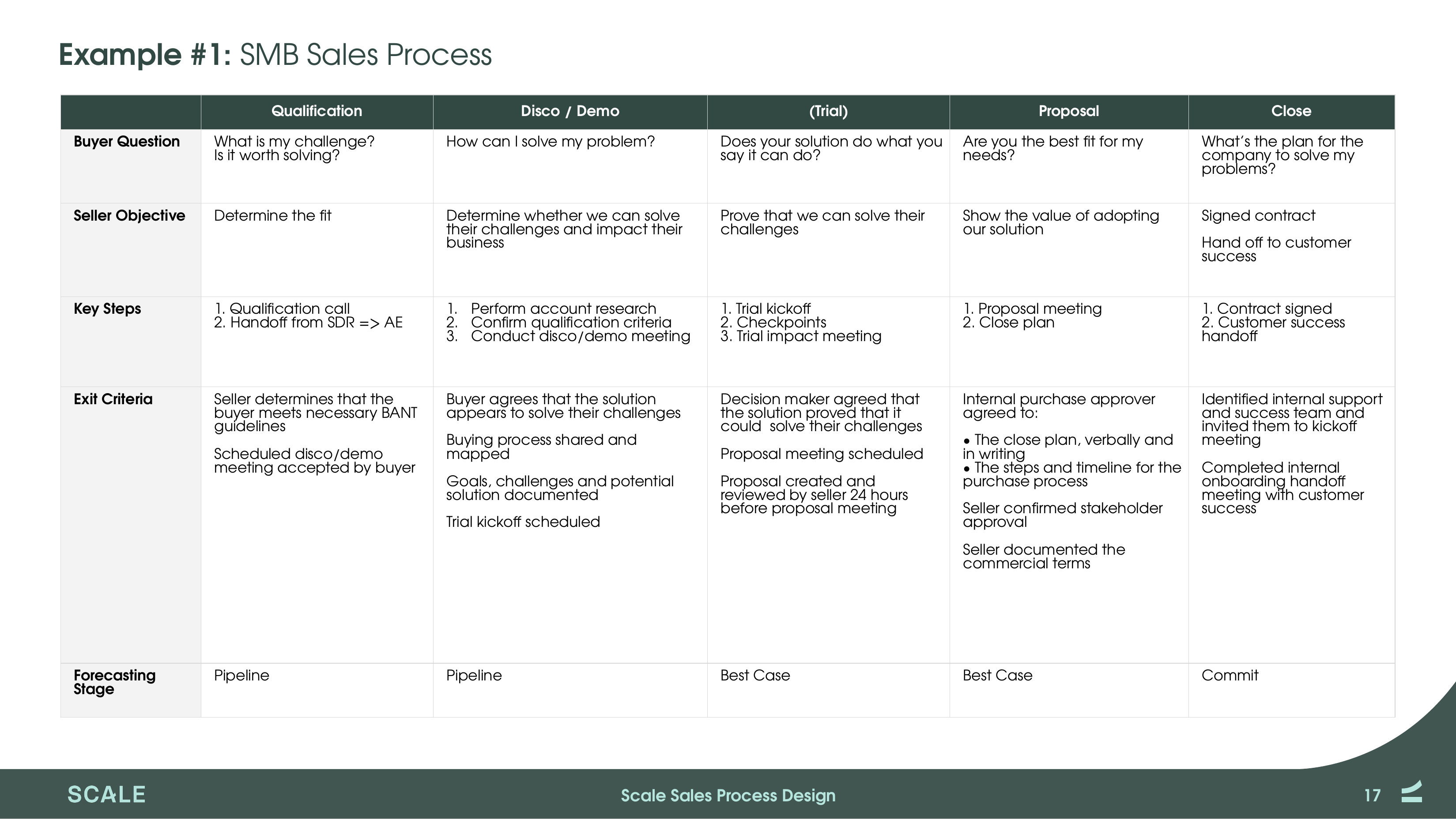

# Example #1: SMB Sales Process
|  | Qualification | Disco / Demo | (Trial) | Proposal | Close |
| --- | --- | --- | --- | --- | --- |
| Buyer Question | What is my challenge? Is it worth solving? | How can I solve my problem? | Does your solution do what you say it can do? | Are you the best fit for my needs? | What’s the plan for the company to solve my problems? |
| Seller Objective | Determine the fit | Determine whether we can solve their challenges and impact their business | Prove that we can solve their challenges | Show the value of adopting our solution | Signed contract Hand off to customer success |
| Key Steps | 1. Qualification call 2. Handoff from SDR => AE | Perform account research Confirm qualification criteria Conduct disco/demo meeting | 1. Trial kickoff 2. Checkpoints 3. Trial impact meeting | 1. Proposal meeting 2. Close plan | 1. Contract signed 2. Customer success handoff |
| Exit Criteria | Seller determines that the buyer meets necessary BANT guidelines Scheduled disco/demo meeting accepted by buyer | Buyer agrees that the solution appears to solve their challenges Buying process shared and mapped Goals, challenges and potential solution documented Trial kickoff scheduled | Decision maker agreed that the solution proved that it could solve their challenges Proposal meeting scheduled Proposal created and reviewed by seller 24 hours before proposal meeting | Internal purchase approver agreed to: • The close plan, verbally and in writing • The steps and timeline for the purchase process Seller confirmed stakeholder approval Seller documented the commercial terms | Identified internal support and success team and invited them to kickoff meeting Completed internal onboarding handoff meeting with customer success |
| Forecasting Stage | Pipeline | Pipeline | Best Case | Best Case | Commit |

Scale Sales Process Design
17